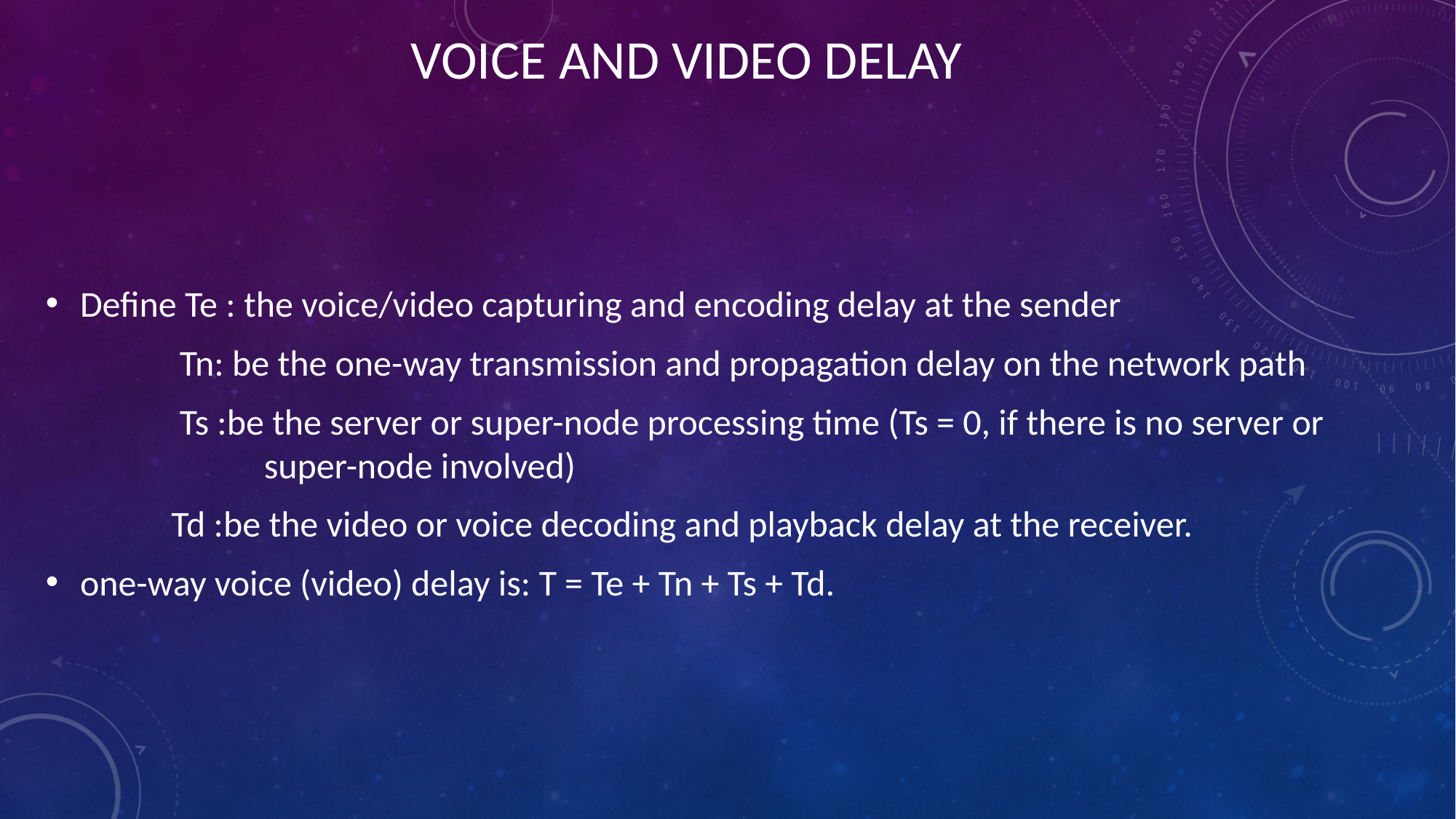

# VOICE AND VIDEO DELAY
Define Te : the voice/video capturing and encoding delay at the sender
   Tn: be the one-way transmission and propagation delay on the network path
   Ts :be the server or super-node processing time (Ts = 0, if there is no server or    	super-node involved)
  Td :be the video or voice decoding and playback delay at the receiver.
one-way voice (video) delay is: T = Te + Tn + Ts + Td.